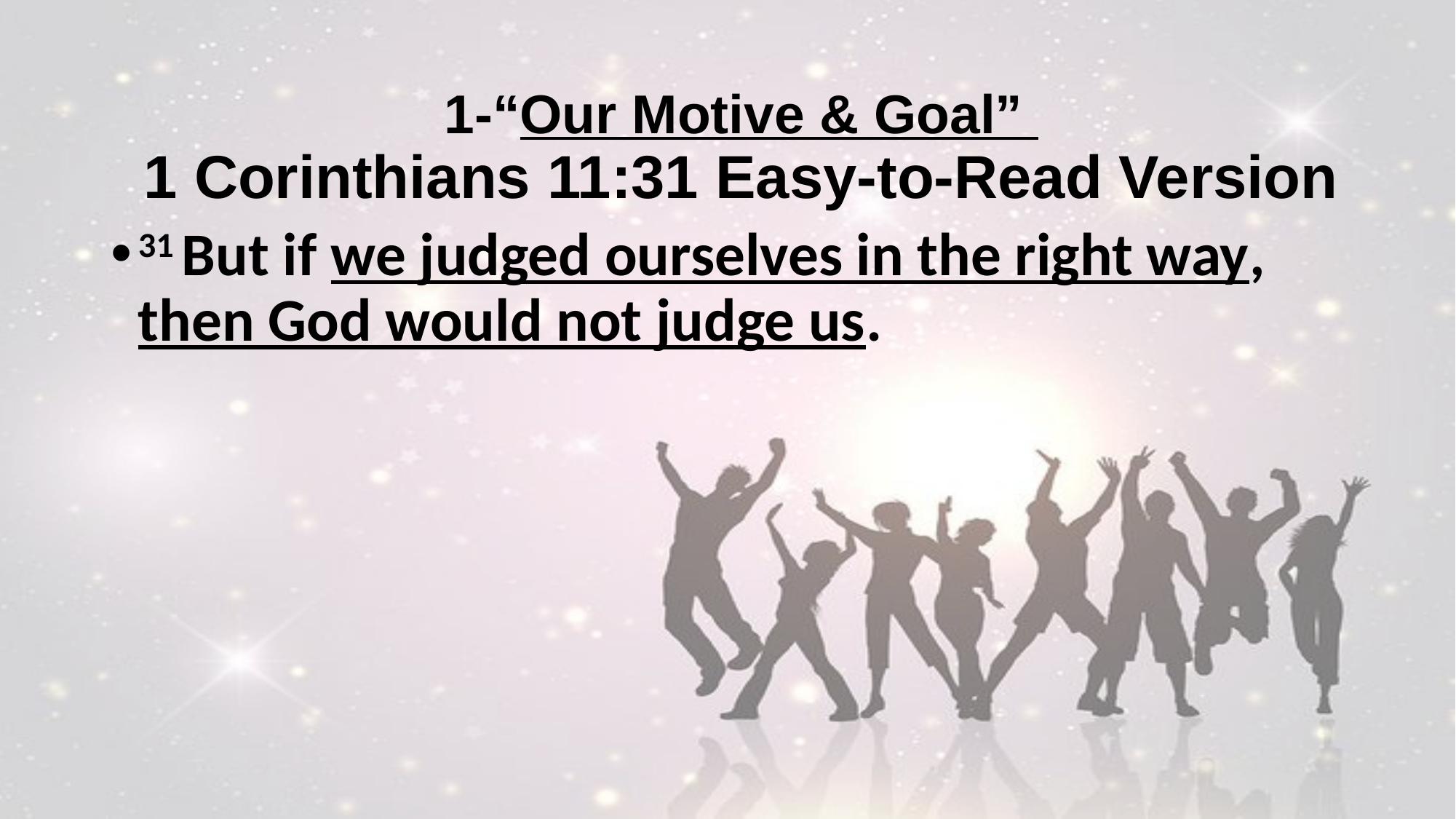

# 1-“Our Motive & Goal” 1 Corinthians 11:31 Easy-to-Read Version
31 But if we judged ourselves in the right way, then God would not judge us.